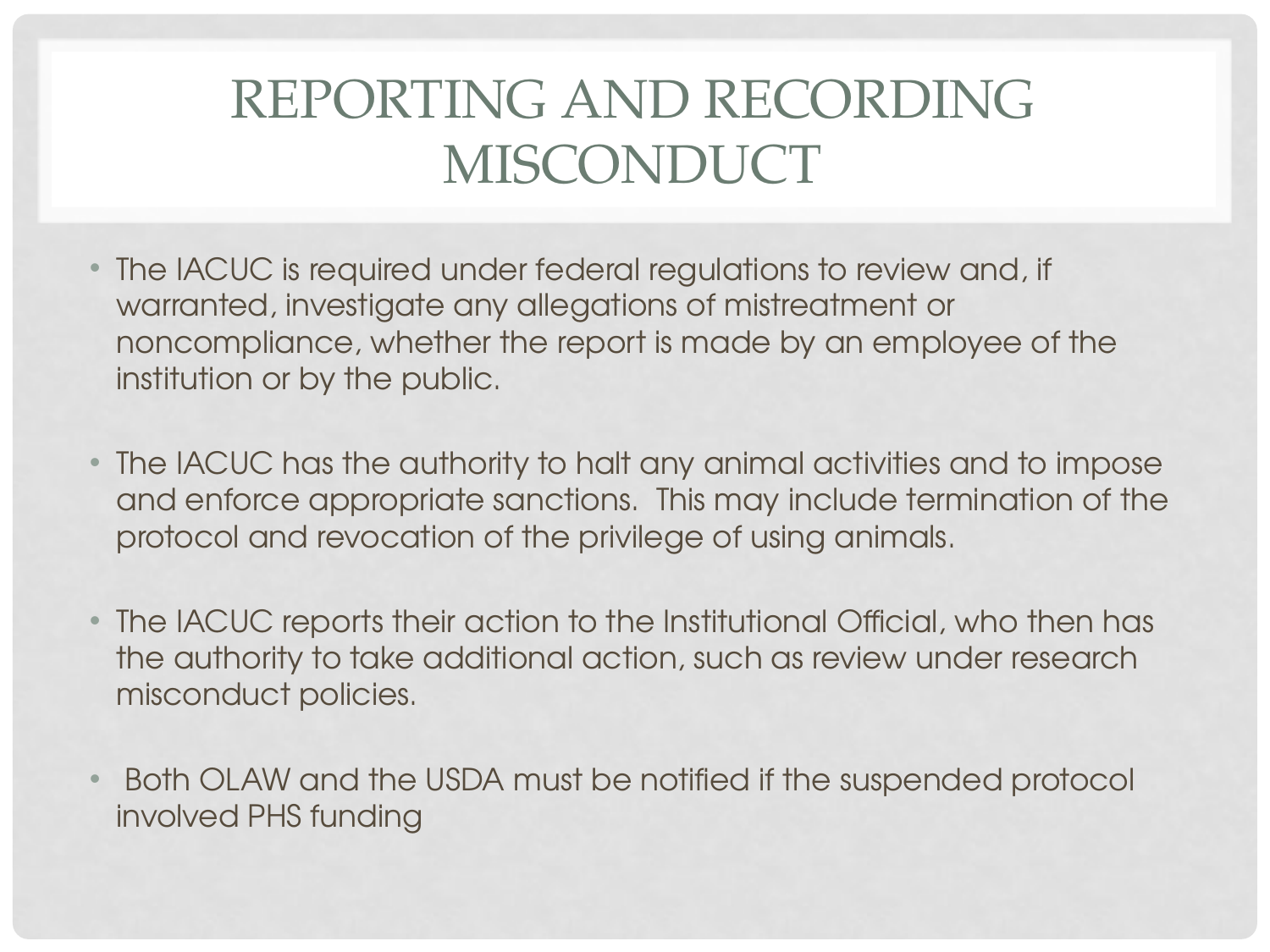

# Reporting and recording misconduct
The IACUC is required under federal regulations to review and, if warranted, investigate any allegations of mistreatment or noncompliance, whether the report is made by an employee of the institution or by the public.

The IACUC has the authority to halt any animal activities and to impose and enforce appropriate sanctions.  This may include termination of the protocol and revocation of the privilege of using animals.

The IACUC reports their action to the Institutional Official, who then has the authority to take additional action, such as review under research misconduct policies.

 Both OLAW and the USDA must be notified if the suspended protocol involved PHS funding